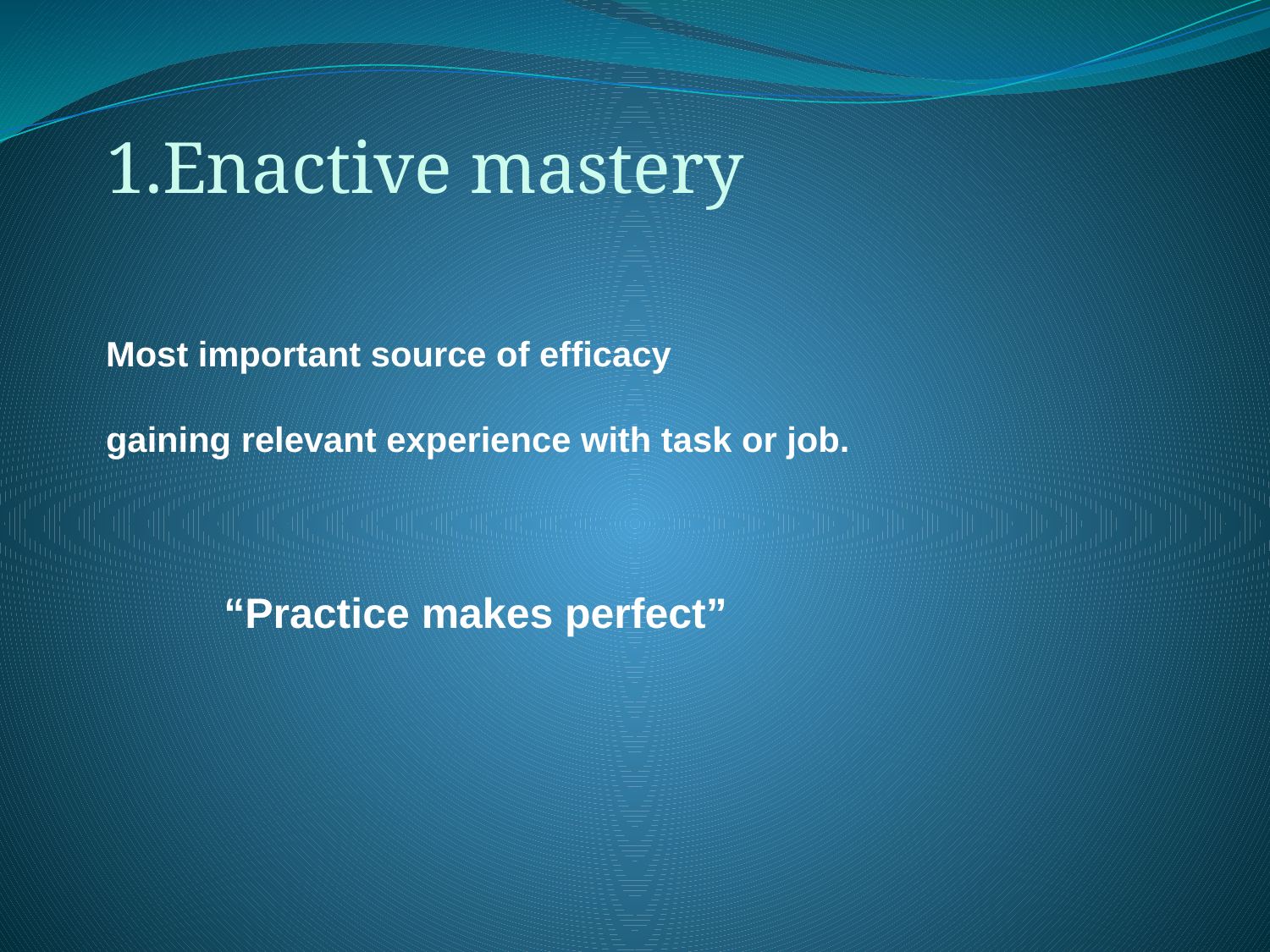

1.Enactive mastery
# Most important source of efficacy gaining relevant experience with task or job. “Practice makes perfect”